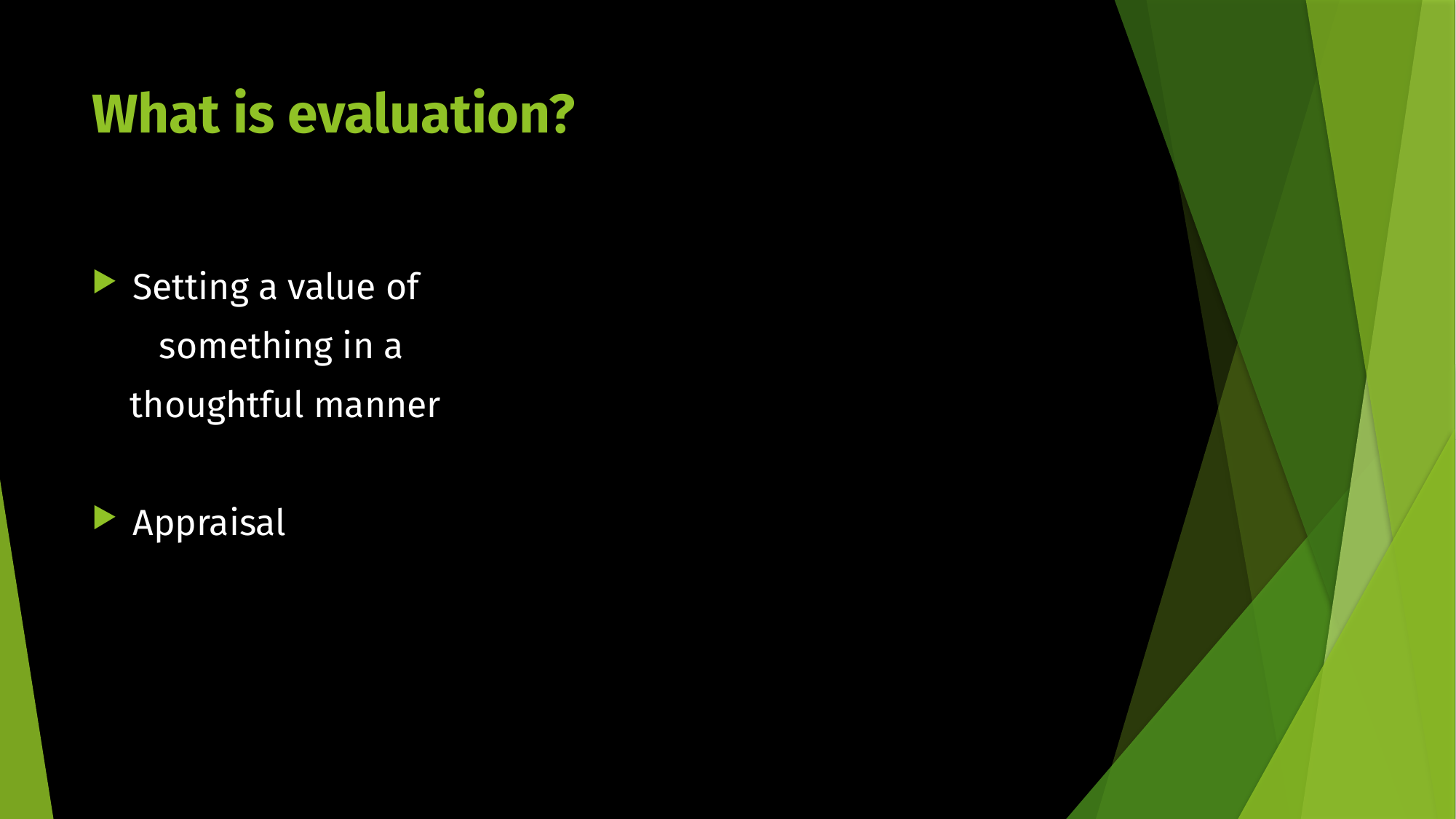

# What is evaluation?
Setting a value of
       something in a
    thoughtful manner

Appraisal